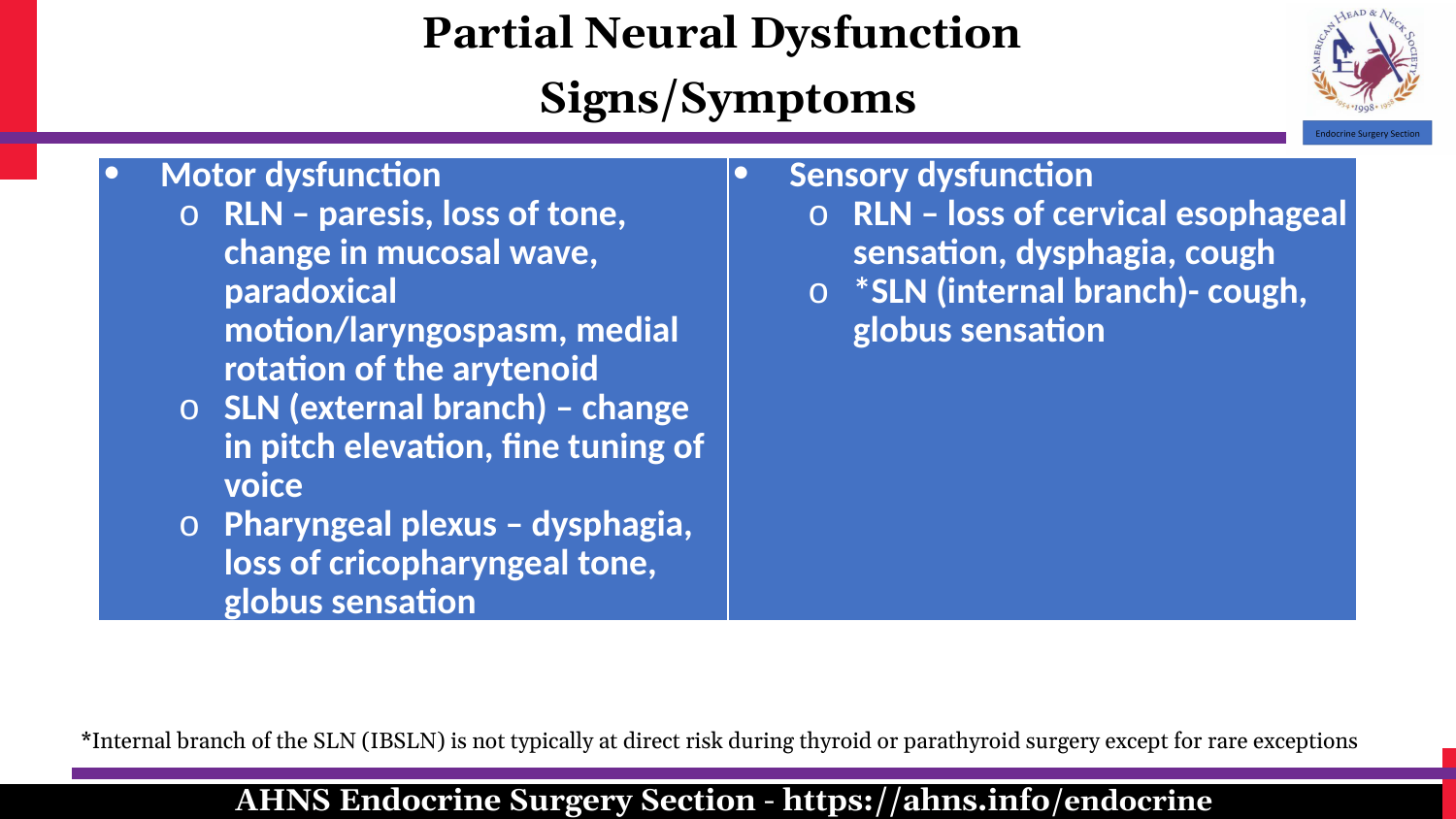

Partial Neural Dysfunction
Signs/Symptoms
| Motor dysfunction RLN – paresis, loss of tone, change in mucosal wave, paradoxical motion/laryngospasm, medial rotation of the arytenoid SLN (external branch) – change in pitch elevation, fine tuning of voice Pharyngeal plexus – dysphagia, loss of cricopharyngeal tone, globus sensation | Sensory dysfunction RLN – loss of cervical esophageal sensation, dysphagia, cough \*SLN (internal branch)- cough, globus sensation |
| --- | --- |
*Internal branch of the SLN (IBSLN) is not typically at direct risk during thyroid or parathyroid surgery except for rare exceptions